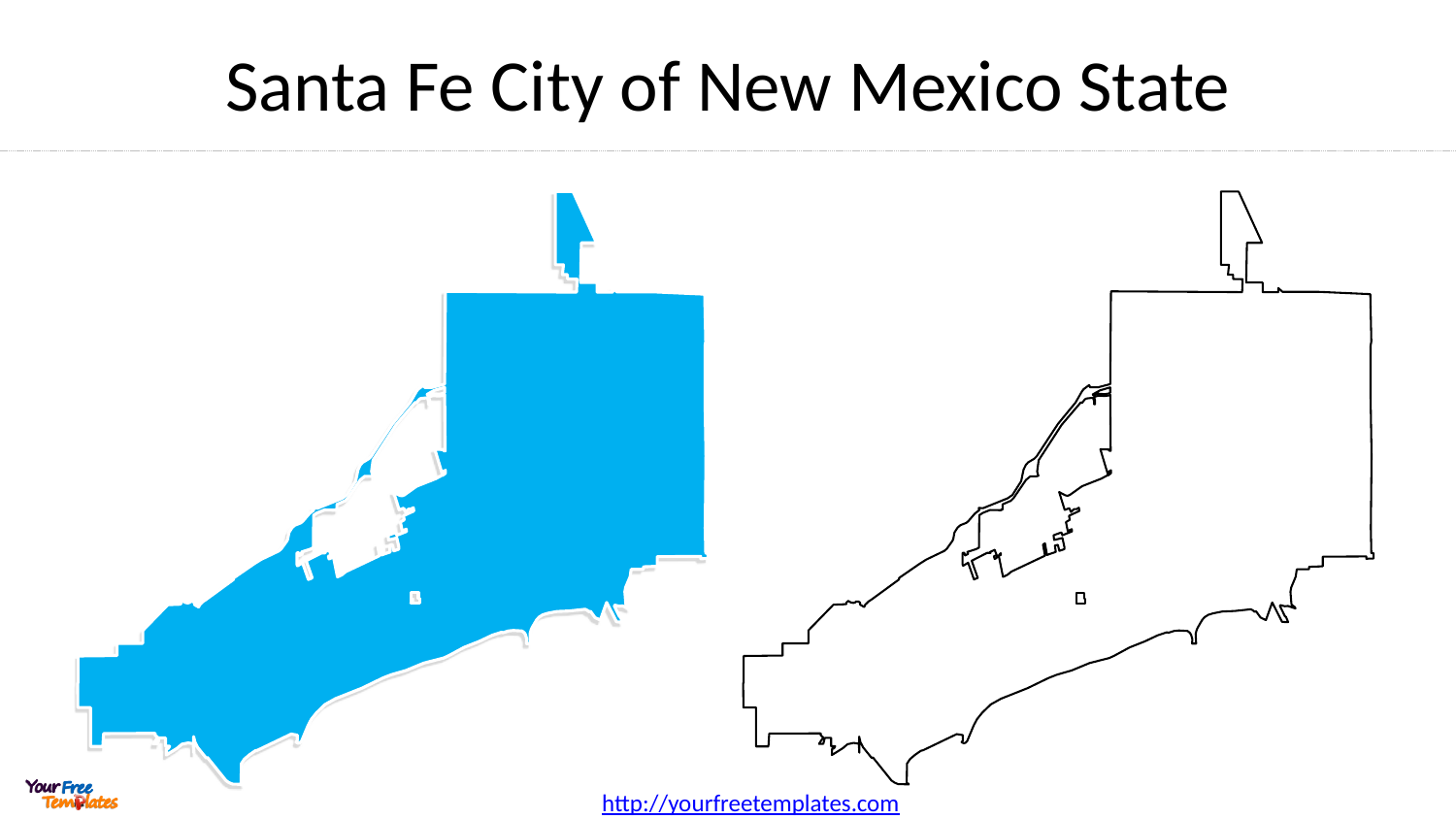

# Santa Fe City of New Mexico State